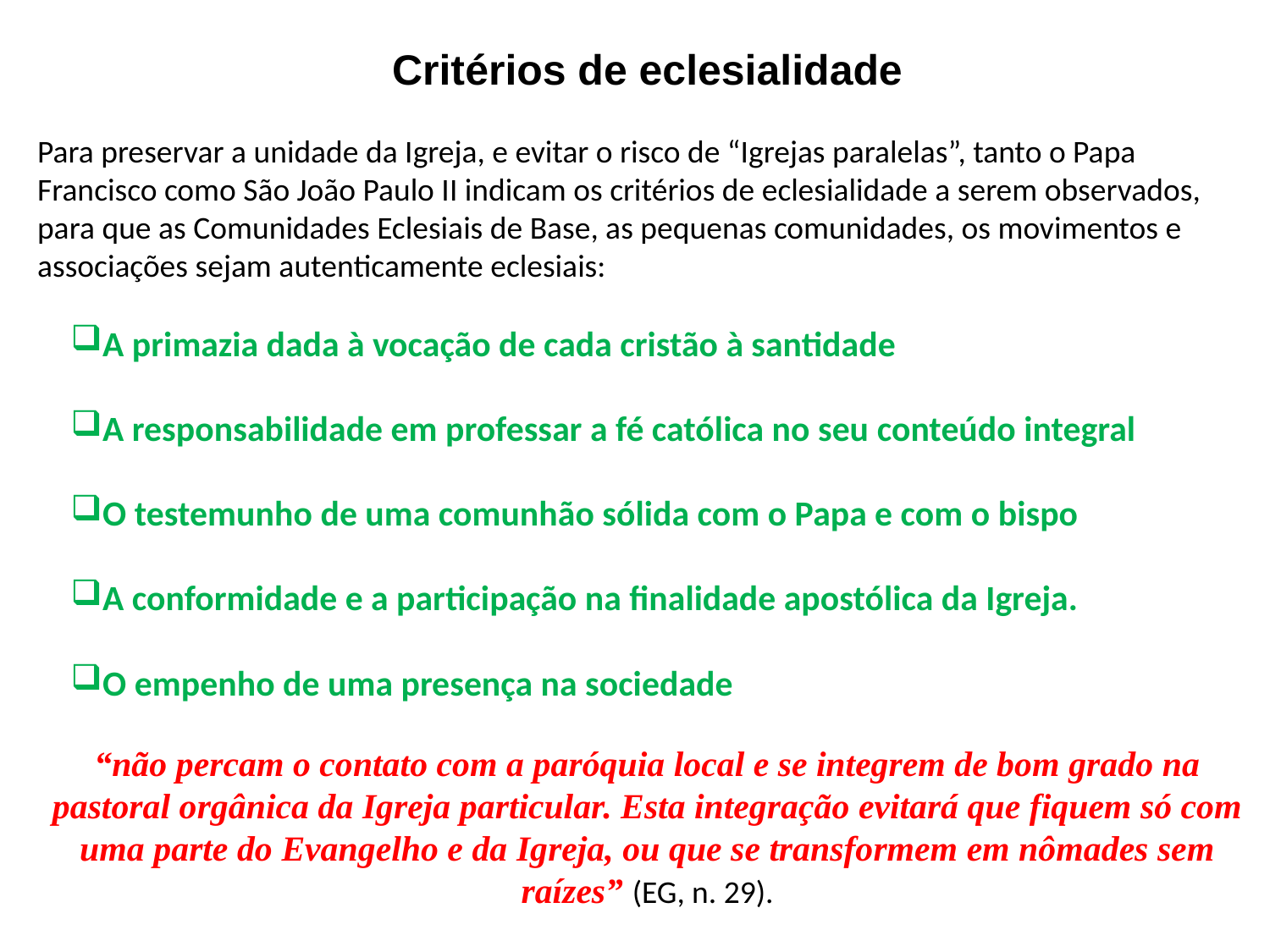

Critérios de eclesialidade

Para preservar a unidade da Igreja, e evitar o risco de “Igrejas paralelas”, tanto o Papa Francisco como São João Paulo II indicam os critérios de eclesialidade a serem observados, para que as Comunidades Eclesiais de Base, as pequenas comunidades, os movimentos e associações sejam autenticamente eclesiais:

A primazia dada à vocação de cada cristão à santidade

A responsabilidade em professar a fé católica no seu conteúdo integral

O testemunho de uma comunhão sólida com o Papa e com o bispo

A conformidade e a participação na finalidade apostólica da Igreja.

O empenho de uma presença na sociedade

“não percam o contato com a paróquia local e se integrem de bom grado na pastoral orgânica da Igreja particular. Esta integração evitará que fiquem só com uma parte do Evangelho e da Igreja, ou que se transformem em nômades sem raízes” (EG, n. 29).